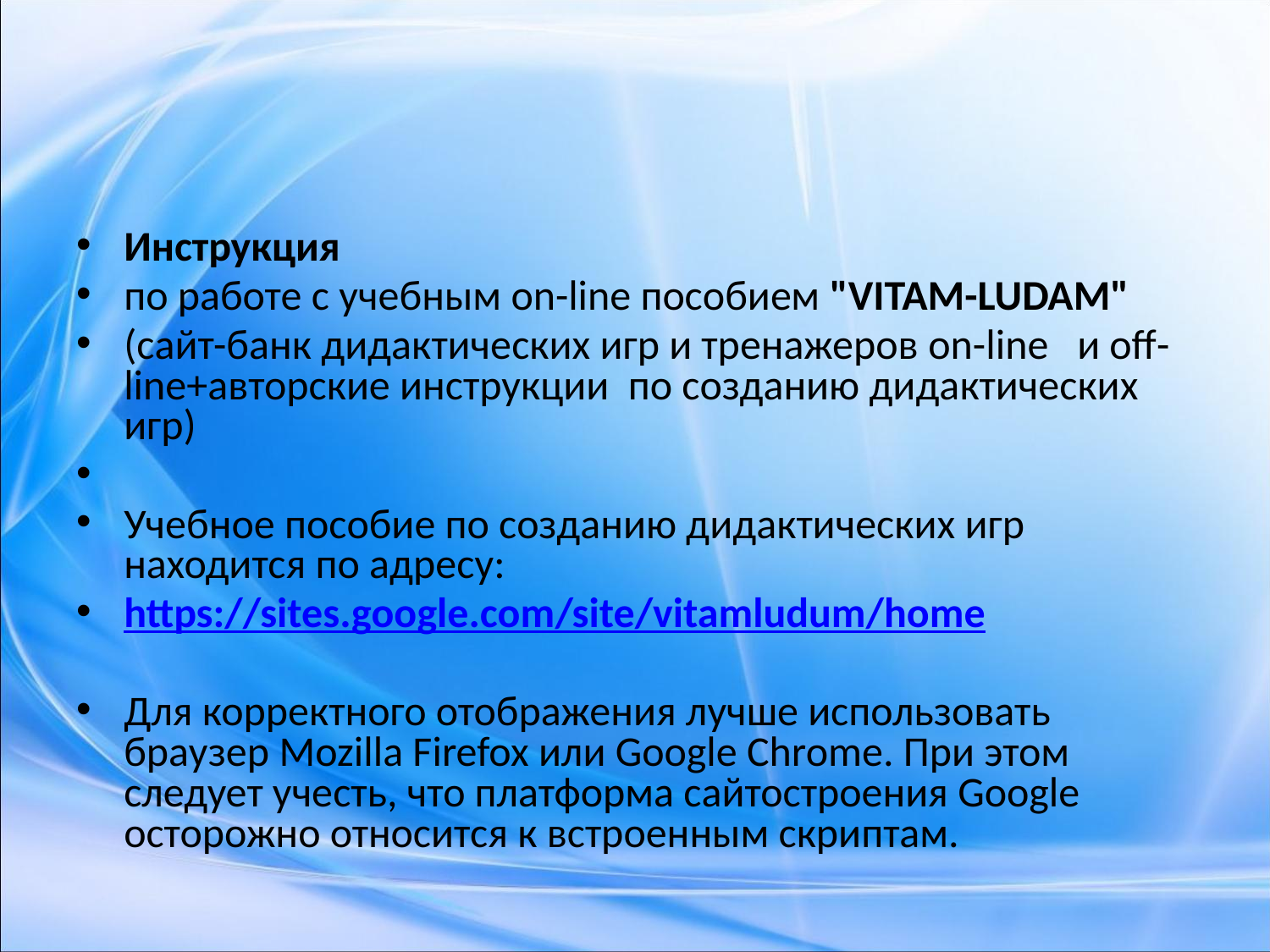

#
Инструкция
по работе с учебным on-line пособием "VITAM-LUDAM"
(сайт-банк дидактических игр и тренажеров on-line   и off-line+авторские инструкции  по созданию дидактических игр)

Учебное пособие по созданию дидактических игр находится по адресу:
https://sites.google.com/site/vitamludum/home

Для корректного отображения лучше использовать браузер Mozilla Firefox или Google Chrome. При этом следует учесть, что платформа сайтостроения Google осторожно относится к встроенным скриптам.